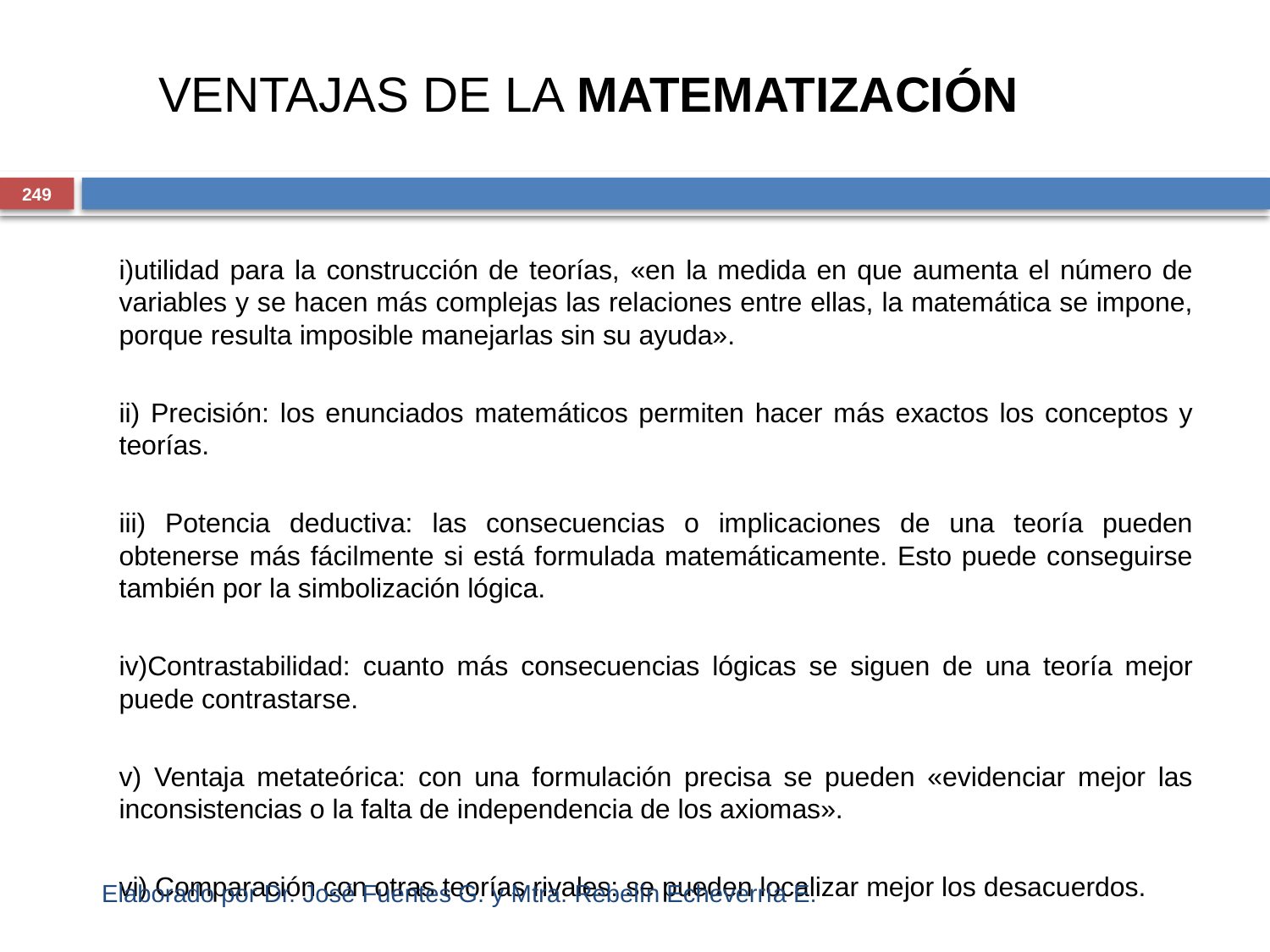

VENTAJAS DE LA MATEMATIZACIÓN
249
	i)utilidad para la construcción de teorías, «en la medida en que aumenta el número de variables y se hacen más complejas las relaciones entre ellas, la matemática se impone, porque resulta imposible manejarlas sin su ayuda».

	ii) Precisión: los enunciados matemáticos permiten hacer más exactos los conceptos y teorías.

	iii) Potencia deductiva: las consecuencias o implicaciones de una teoría pueden obtenerse más fácilmente si está formulada matemáticamente. Esto puede conseguirse también por la simbolización lógica.

	iv)Contrastabilidad: cuanto más consecuencias lógicas se siguen de una teoría mejor puede contrastarse.

	v) Ventaja metateórica: con una formulación precisa se pueden «evidenciar mejor las inconsistencias o la falta de independencia de los axiomas».

	vi) Comparación con otras teorías rivales: se pueden localizar mejor los desacuerdos.

Elaborado por Dr. José Fuentes G. y Mtra. Rebelín Echeverría E.